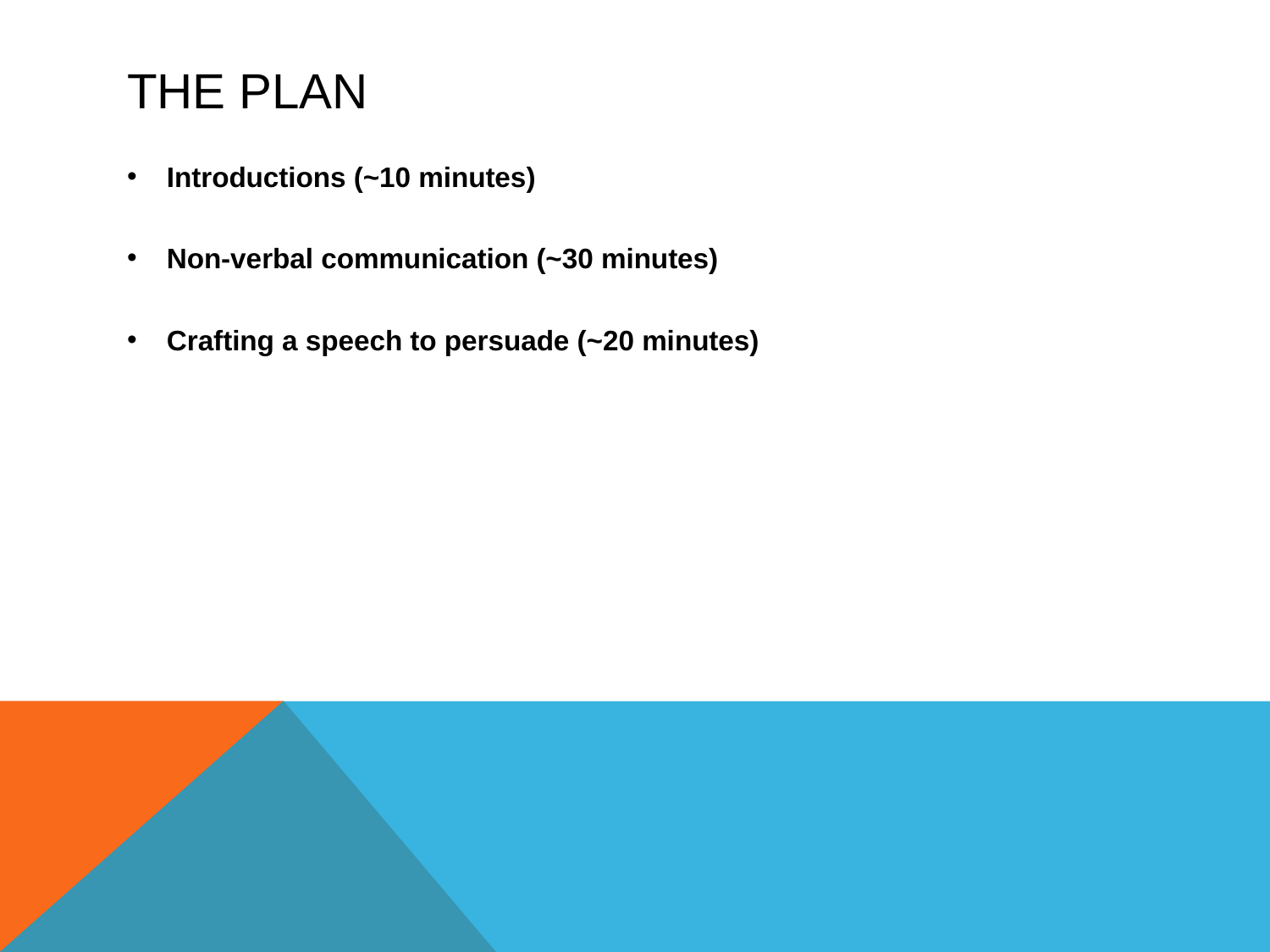

# THE plan
Introductions (~10 minutes)
Non-verbal communication (~30 minutes)
Crafting a speech to persuade (~20 minutes)